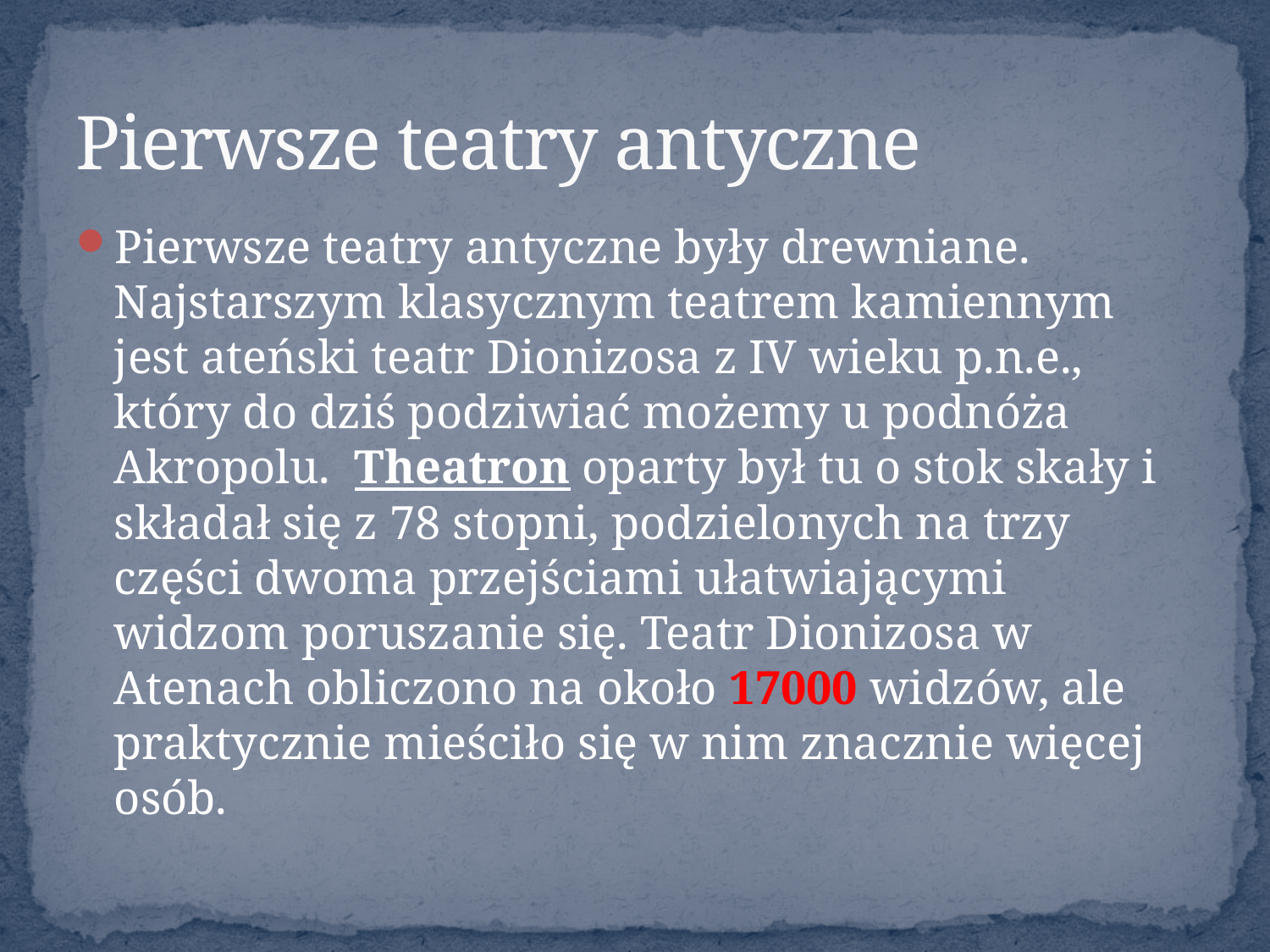

# Pierwsze teatry antyczne
Pierwsze teatry antyczne były drewniane. Najstarszym klasycznym teatrem kamiennym jest ateński teatr Dionizosa z IV wieku p.n.e., który do dziś podziwiać możemy u podnóża Akropolu.  Theatron oparty był tu o stok skały i składał się z 78 stopni, podzielonych na trzy części dwoma przejściami ułatwiającymi widzom poruszanie się. Teatr Dionizosa w Atenach obliczono na około 17000 widzów, ale praktycznie mieściło się w nim znacznie więcej osób.